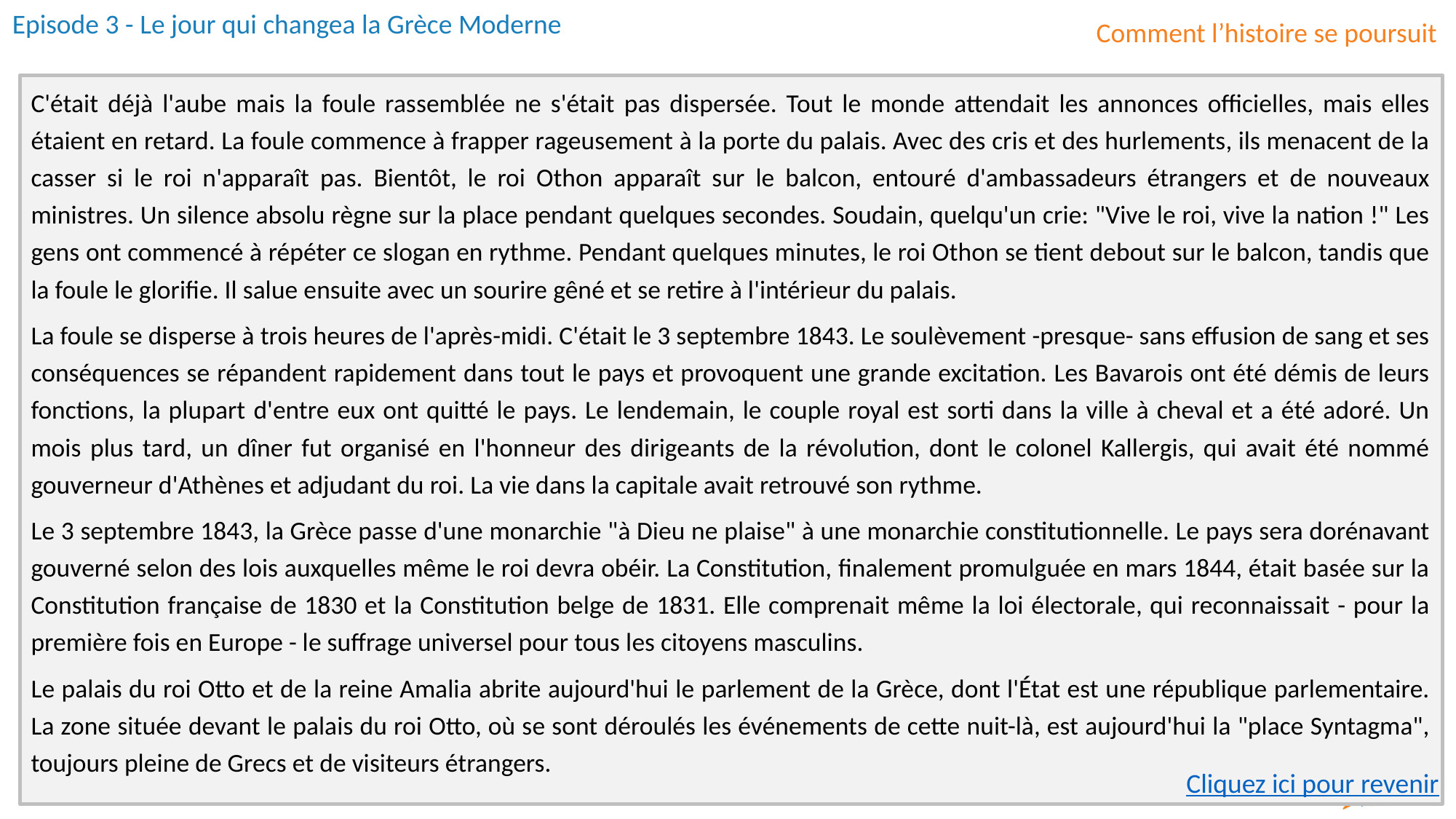

C'était déjà l'aube mais la foule rassemblée ne s'était pas dispersée. Tout le monde attendait les annonces officielles, mais elles étaient en retard. La foule commence à frapper rageusement à la porte du palais. Avec des cris et des hurlements, ils menacent de la casser si le roi n'apparaît pas. Bientôt, le roi Othon apparaît sur le balcon, entouré d'ambassadeurs étrangers et de nouveaux ministres. Un silence absolu règne sur la place pendant quelques secondes. Soudain, quelqu'un crie: "Vive le roi, vive la nation !" Les gens ont commencé à répéter ce slogan en rythme. Pendant quelques minutes, le roi Othon se tient debout sur le balcon, tandis que la foule le glorifie. Il salue ensuite avec un sourire gêné et se retire à l'intérieur du palais.
La foule se disperse à trois heures de l'après-midi. C'était le 3 septembre 1843. Le soulèvement -presque- sans effusion de sang et ses conséquences se répandent rapidement dans tout le pays et provoquent une grande excitation. Les Bavarois ont été démis de leurs fonctions, la plupart d'entre eux ont quitté le pays. Le lendemain, le couple royal est sorti dans la ville à cheval et a été adoré. Un mois plus tard, un dîner fut organisé en l'honneur des dirigeants de la révolution, dont le colonel Kallergis, qui avait été nommé gouverneur d'Athènes et adjudant du roi. La vie dans la capitale avait retrouvé son rythme.
Le 3 septembre 1843, la Grèce passe d'une monarchie "à Dieu ne plaise" à une monarchie constitutionnelle. Le pays sera dorénavant gouverné selon des lois auxquelles même le roi devra obéir. La Constitution, finalement promulguée en mars 1844, était basée sur la Constitution française de 1830 et la Constitution belge de 1831. Elle comprenait même la loi électorale, qui reconnaissait - pour la première fois en Europe - le suffrage universel pour tous les citoyens masculins.
Le palais du roi Otto et de la reine Amalia abrite aujourd'hui le parlement de la Grèce, dont l'État est une république parlementaire. La zone située devant le palais du roi Otto, où se sont déroulés les événements de cette nuit-là, est aujourd'hui la "place Syntagma", toujours pleine de Grecs et de visiteurs étrangers.
Cliquez ici pour revenir